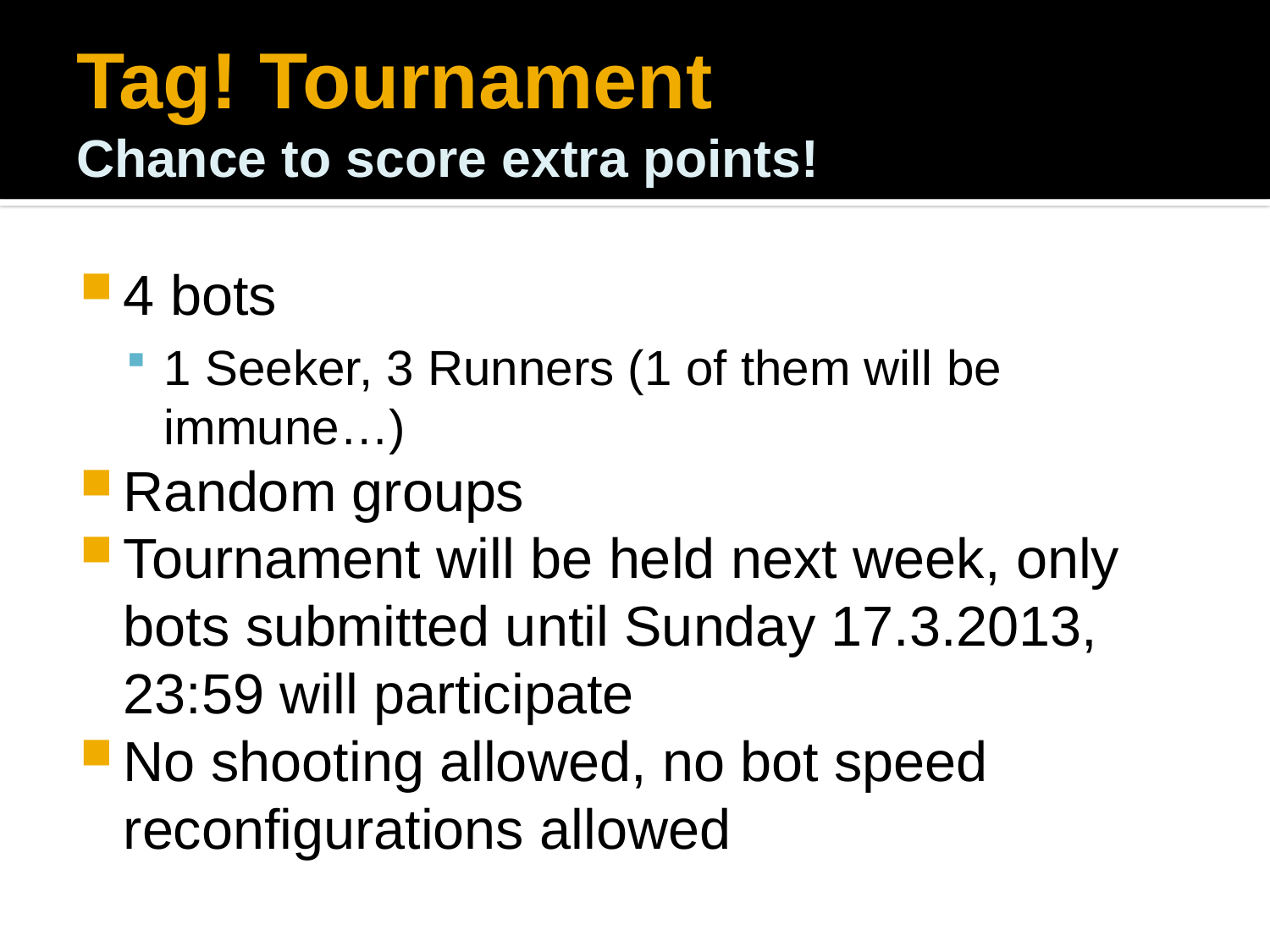

# Tag! Tournament Chance to score extra points!
4 bots
1 Seeker, 3 Runners (1 of them will be immune…)
Random groups
Tournament will be held next week, only bots submitted until Sunday 17.3.2013, 23:59 will participate
No shooting allowed, no bot speed reconfigurations allowed